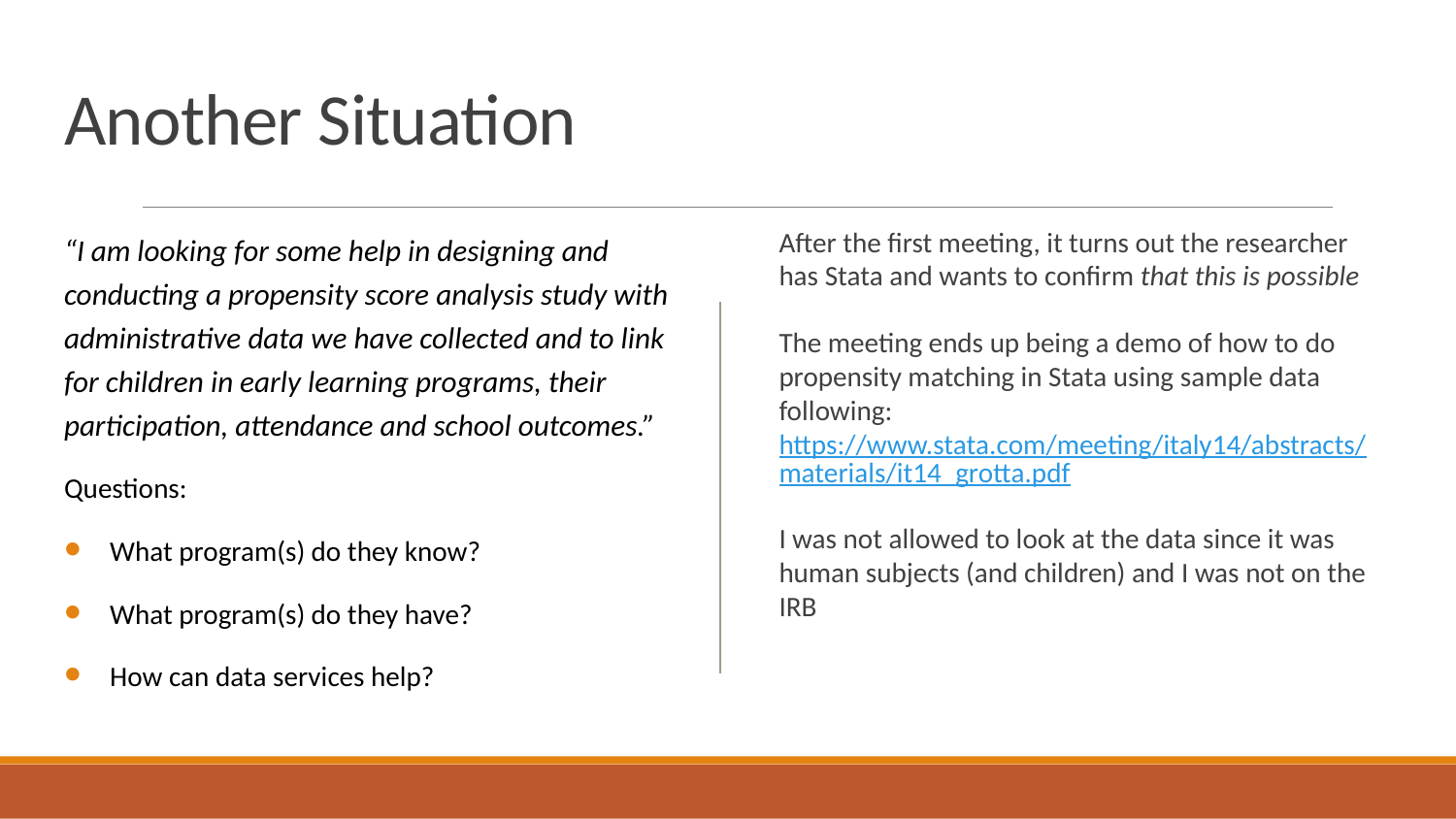

# Another Situation
“I am looking for some help in designing and conducting a propensity score analysis study with administrative data we have collected and to link for children in early learning programs, their participation, attendance and school outcomes.”
Questions:
What program(s) do they know?
What program(s) do they have?
How can data services help?
After the first meeting, it turns out the researcher has Stata and wants to confirm that this is possible
The meeting ends up being a demo of how to do propensity matching in Stata using sample data following: https://www.stata.com/meeting/italy14/abstracts/materials/it14_grotta.pdf
I was not allowed to look at the data since it was human subjects (and children) and I was not on the IRB